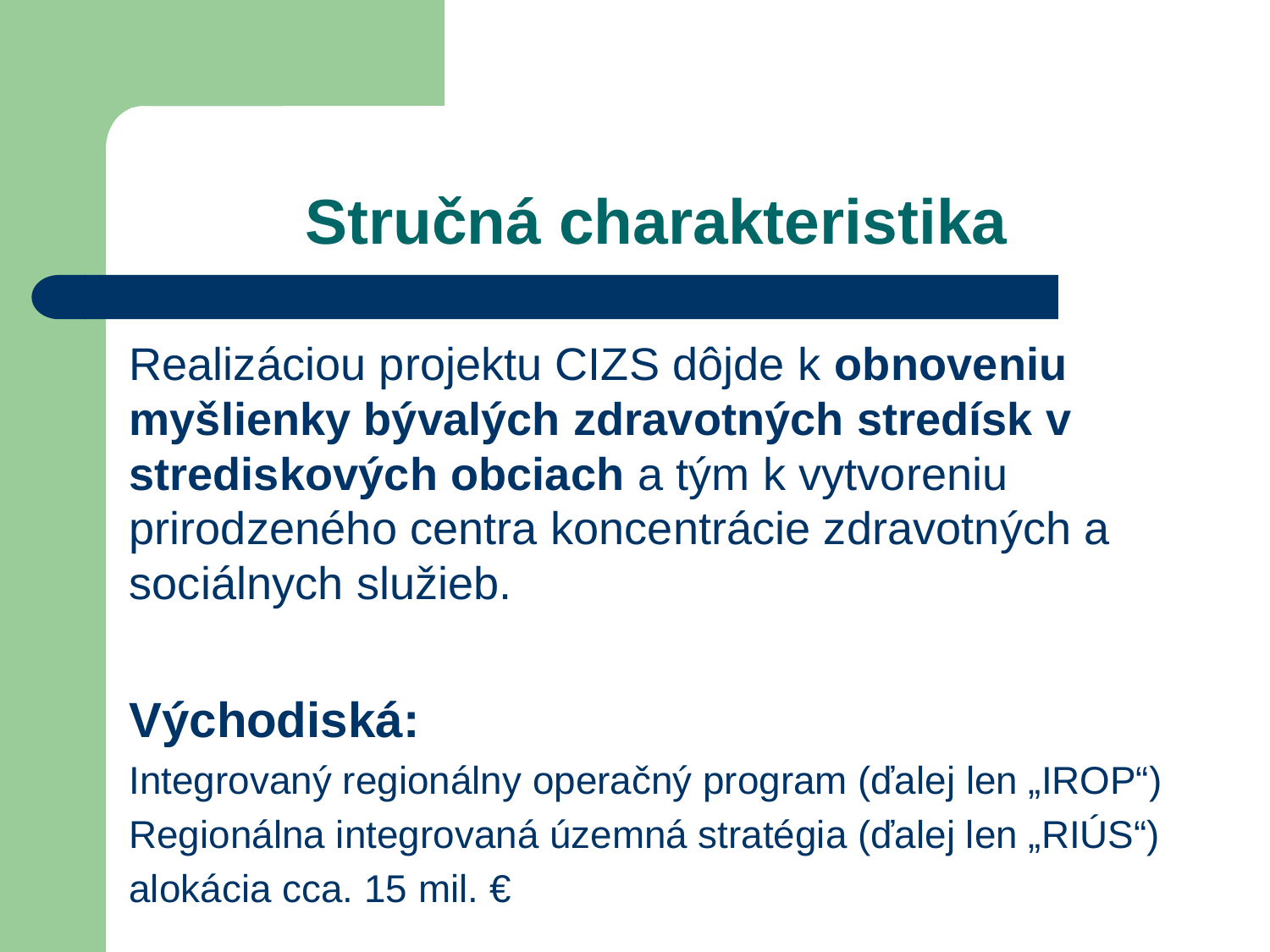

# Stručná charakteristika
Realizáciou projektu CIZS dôjde k obnoveniu myšlienky bývalých zdravotných stredísk v strediskových obciach a tým k vytvoreniu prirodzeného centra koncentrácie zdravotných a sociálnych služieb.

Východiská:
Integrovaný regionálny operačný program (ďalej len „IROP“)
Regionálna integrovaná územná stratégia (ďalej len „RIÚS“)
alokácia cca. 15 mil. €